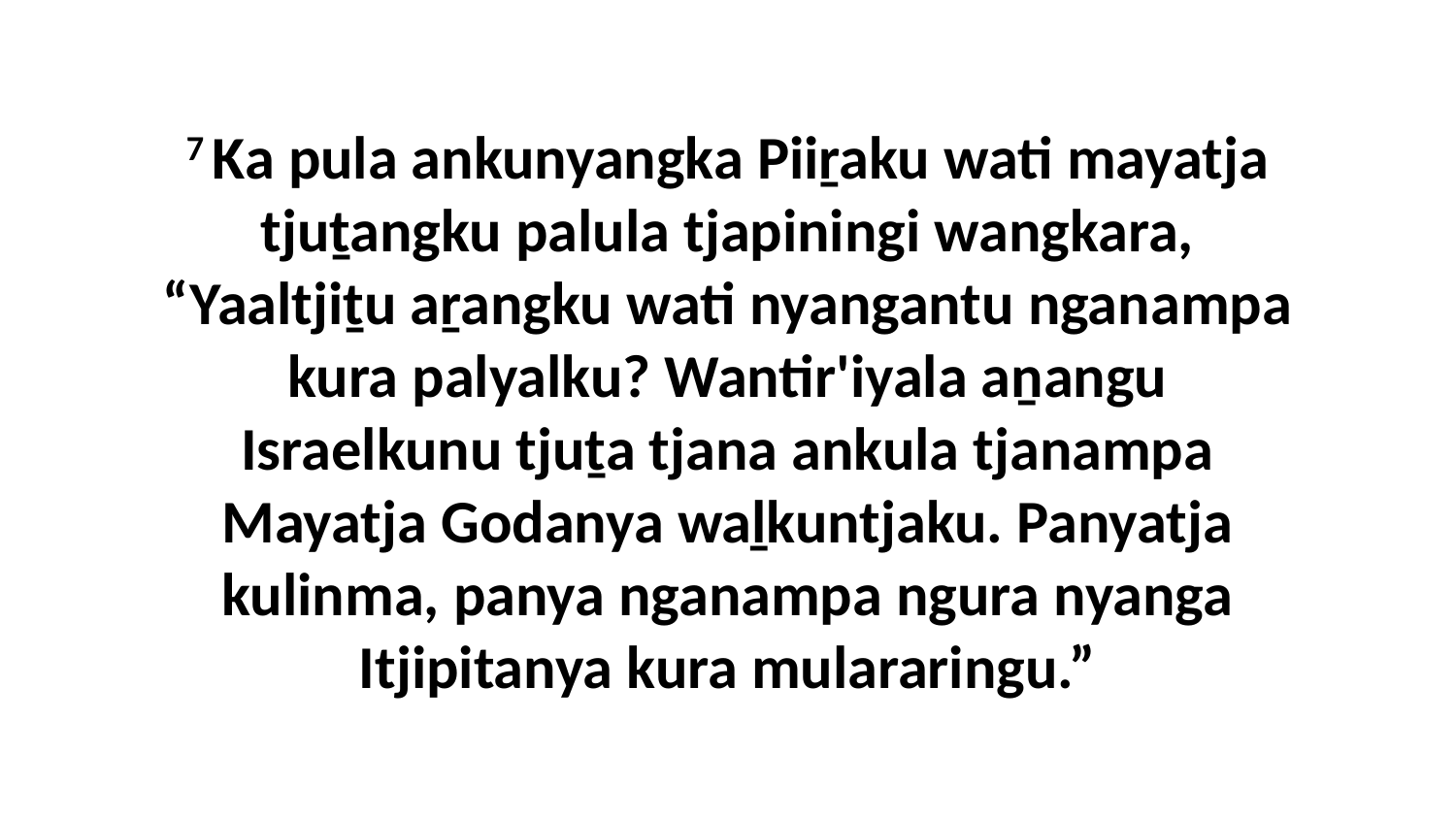

7 Ka pula ankunyangka Piiṟaku wati mayatja tjuṯangku palula tjapiningi wangkara, “Yaaltjiṯu aṟangku wati nyangantu nganampa kura palyalku? Wantir'iyala aṉangu Israelkunu tjuṯa tjana ankula tjanampa Mayatja Godanya waḻkuntjaku. Panyatja kulinma, panya nganampa ngura nyanga Itjipitanya kura mulararingu.”